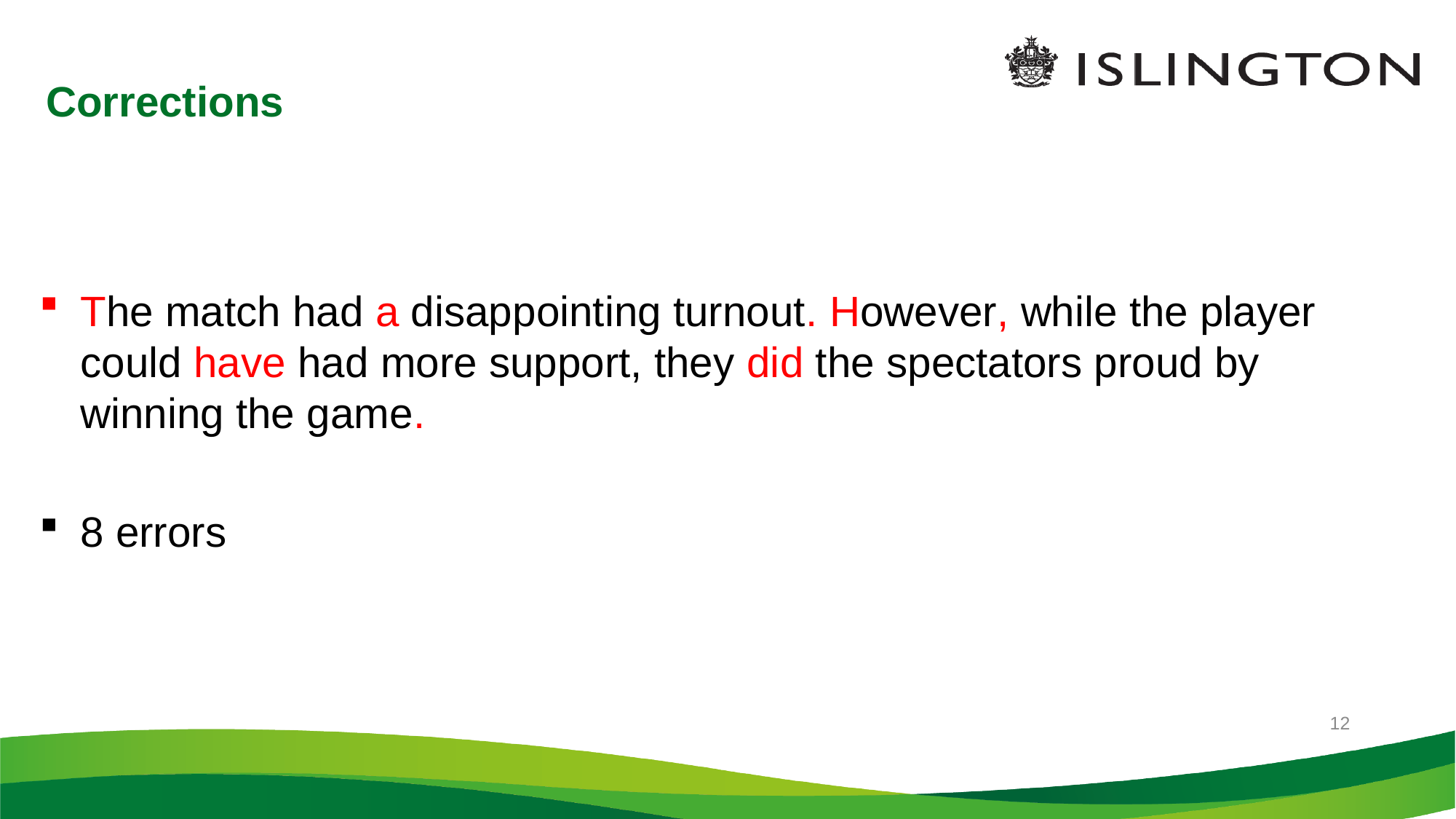

3/22/2021
# Corrections
The match had a disappointing turnout. However, while the player could have had more support, they did the spectators proud by winning the game.

8 errors

12